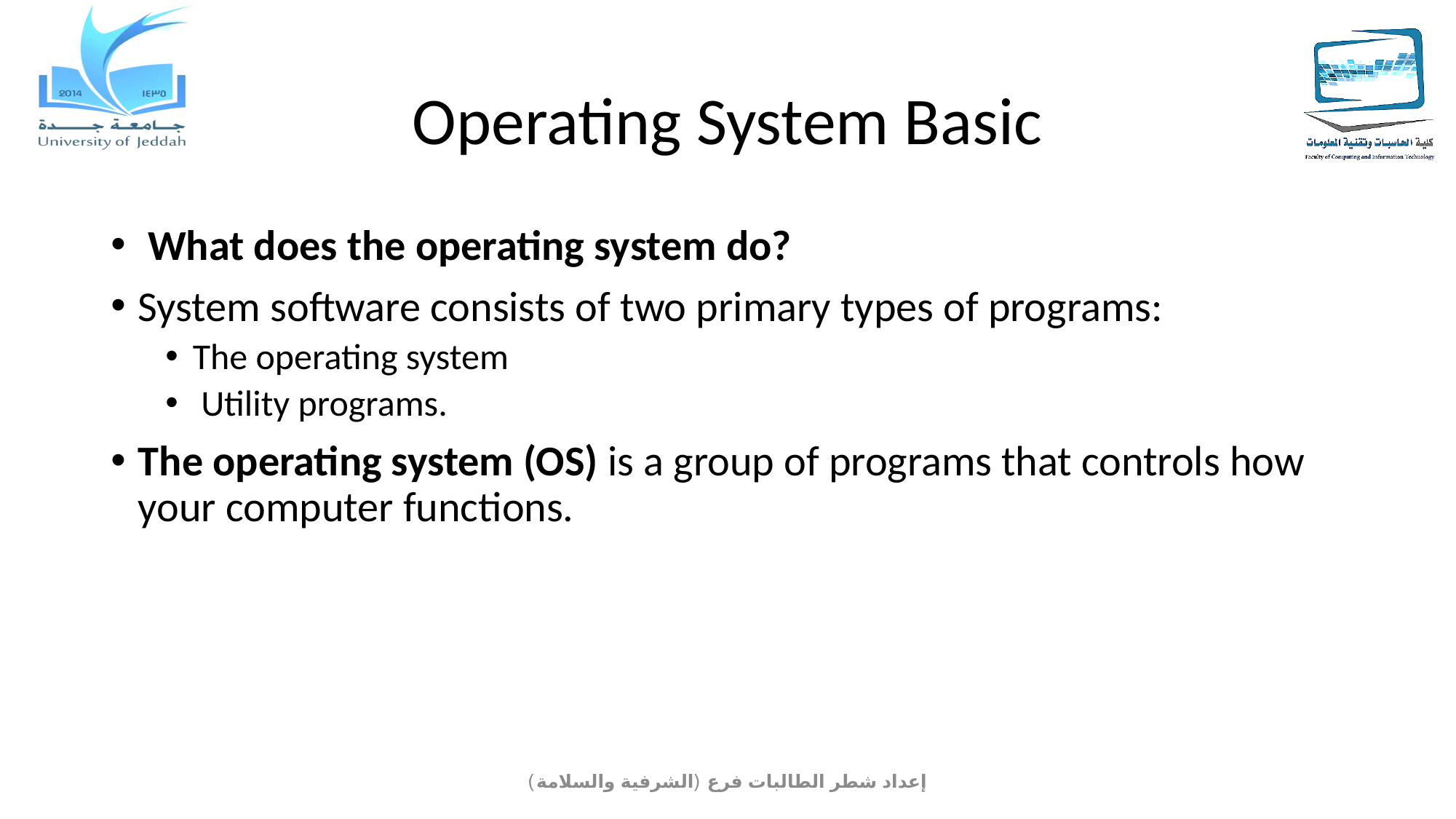

# Operating System Basic
 What does the operating system do?
System software consists of two primary types of programs:
The operating system
 Utility programs.
The operating system (OS) is a group of programs that controls how your computer functions.
إعداد شطر الطالبات فرع (الشرفية والسلامة)